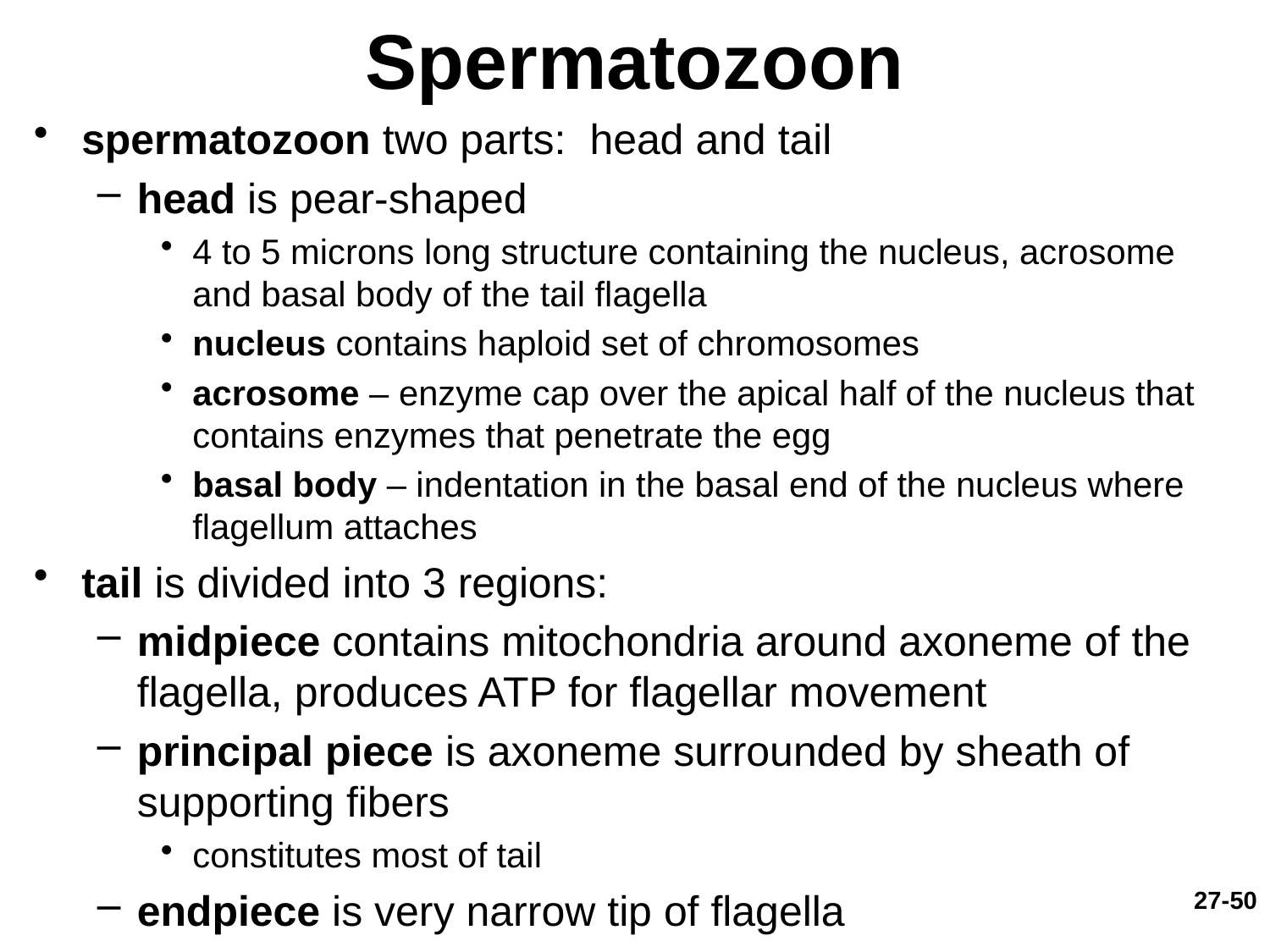

# Spermatozoon
spermatozoon two parts:  head and tail
head is pear-shaped
4 to 5 microns long structure containing the nucleus, acrosome and basal body of the tail flagella
nucleus contains haploid set of chromosomes
acrosome – enzyme cap over the apical half of the nucleus that contains enzymes that penetrate the egg
basal body – indentation in the basal end of the nucleus where flagellum attaches
tail is divided into 3 regions:
midpiece contains mitochondria around axoneme of the flagella, produces ATP for flagellar movement
principal piece is axoneme surrounded by sheath of supporting fibers
constitutes most of tail
endpiece is very narrow tip of flagella
27-50